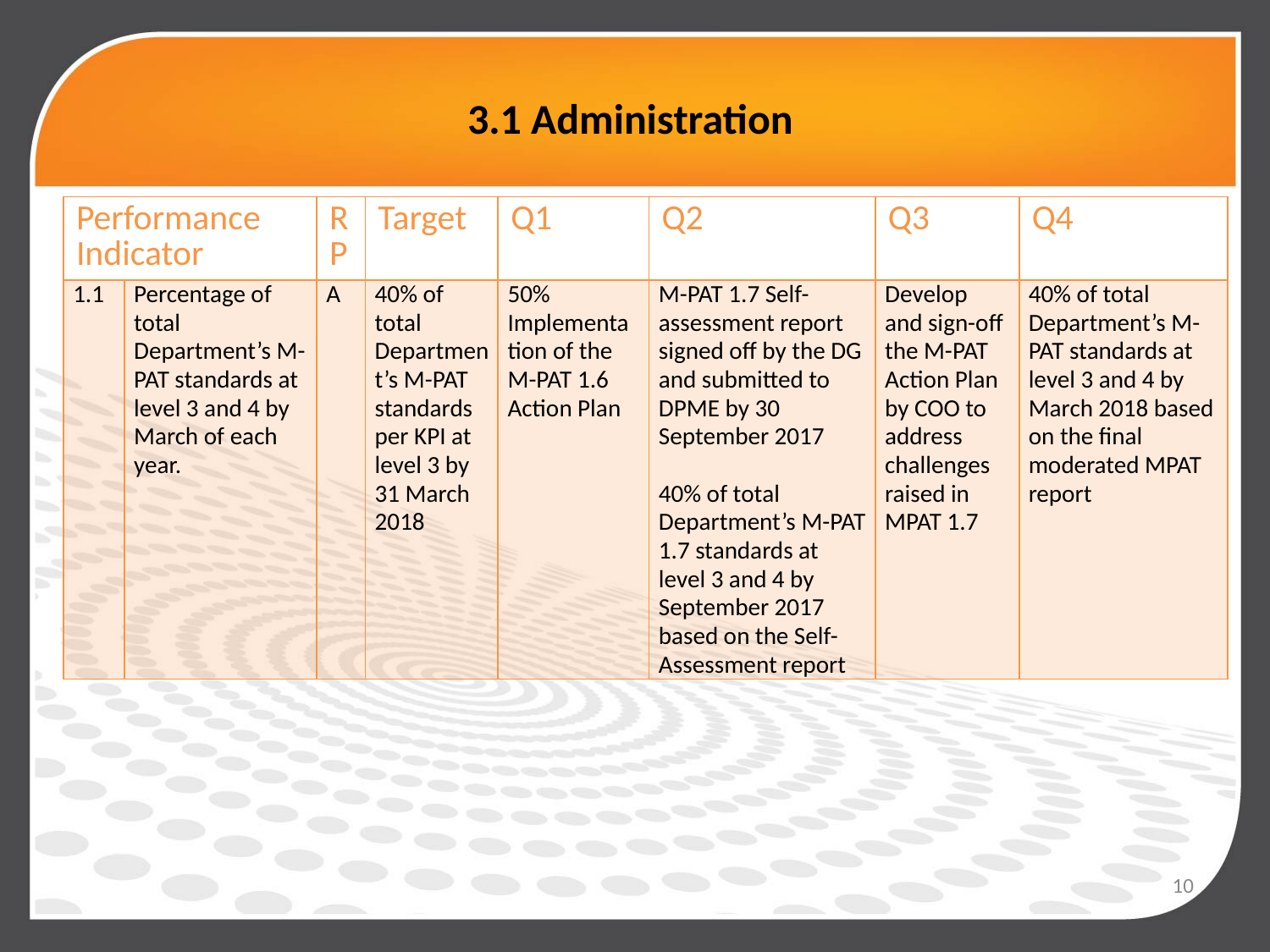

# 3.1 Administration
| Performance Indicator |  | RP | Target | Q1 | Q2 | Q3 | Q4 |
| --- | --- | --- | --- | --- | --- | --- | --- |
| 1.1 | Percentage of total Department’s M-PAT standards at level 3 and 4 by March of each year. | A | 40% of total Department’s M-PAT standards per KPI at level 3 by 31 March 2018 | 50% Implementation of the M-PAT 1.6 Action Plan | M-PAT 1.7 Self-assessment report signed off by the DG and submitted to DPME by 30 September 2017   40% of total Department’s M-PAT 1.7 standards at level 3 and 4 by September 2017 based on the Self-Assessment report | Develop and sign-off the M-PAT Action Plan by COO to address challenges raised in MPAT 1.7 | 40% of total Department’s M-PAT standards at level 3 and 4 by March 2018 based on the final moderated MPAT report |
10